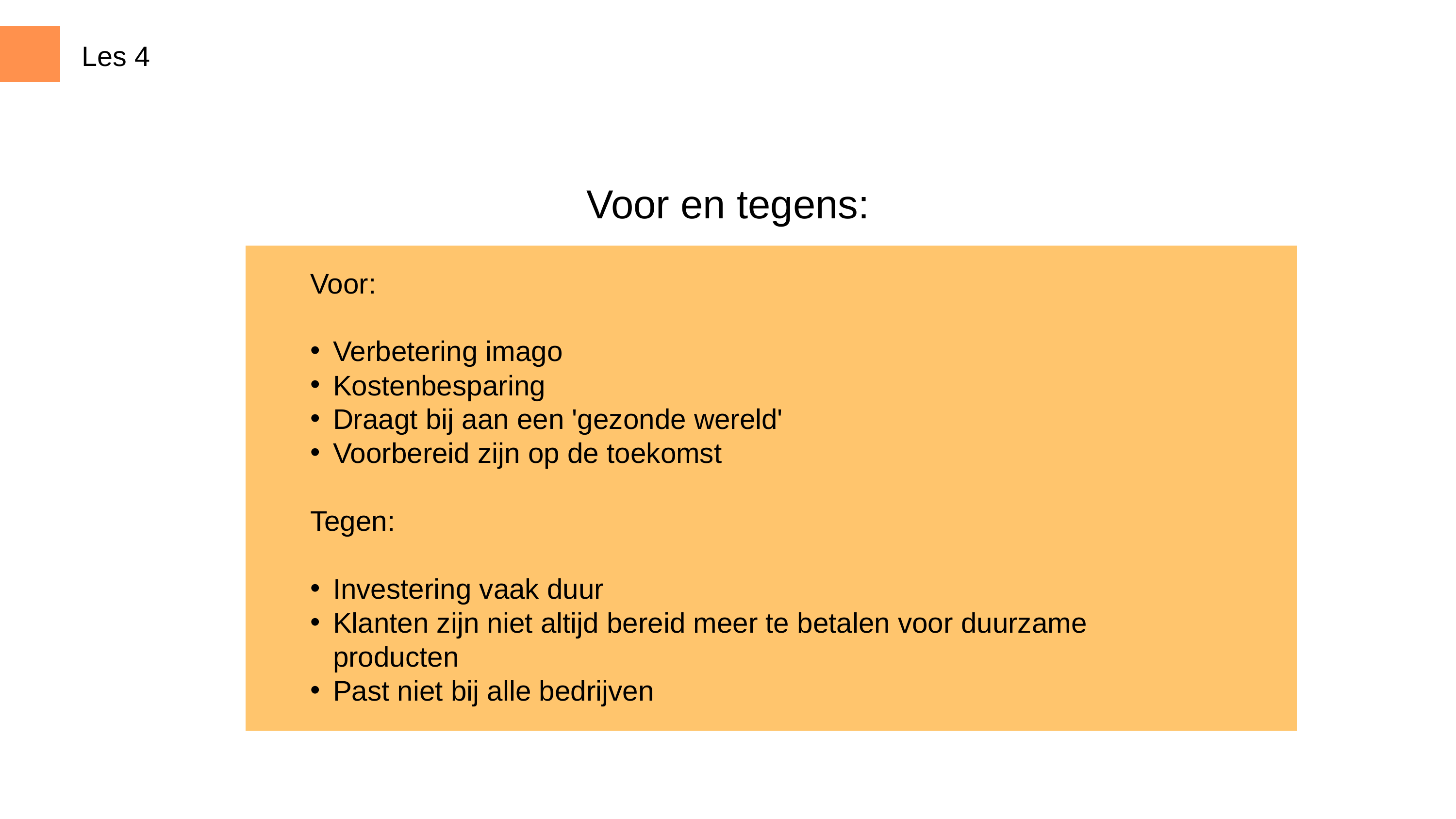

Les 4
Voor en tegens:

Voor:

Verbetering imago
Kostenbesparing
Draagt bij aan een 'gezonde wereld'
Voorbereid zijn op de toekomst

Tegen:

Investering vaak duur
Klanten zijn niet altijd bereid meer te betalen voor duurzame producten
Past niet bij alle bedrijven